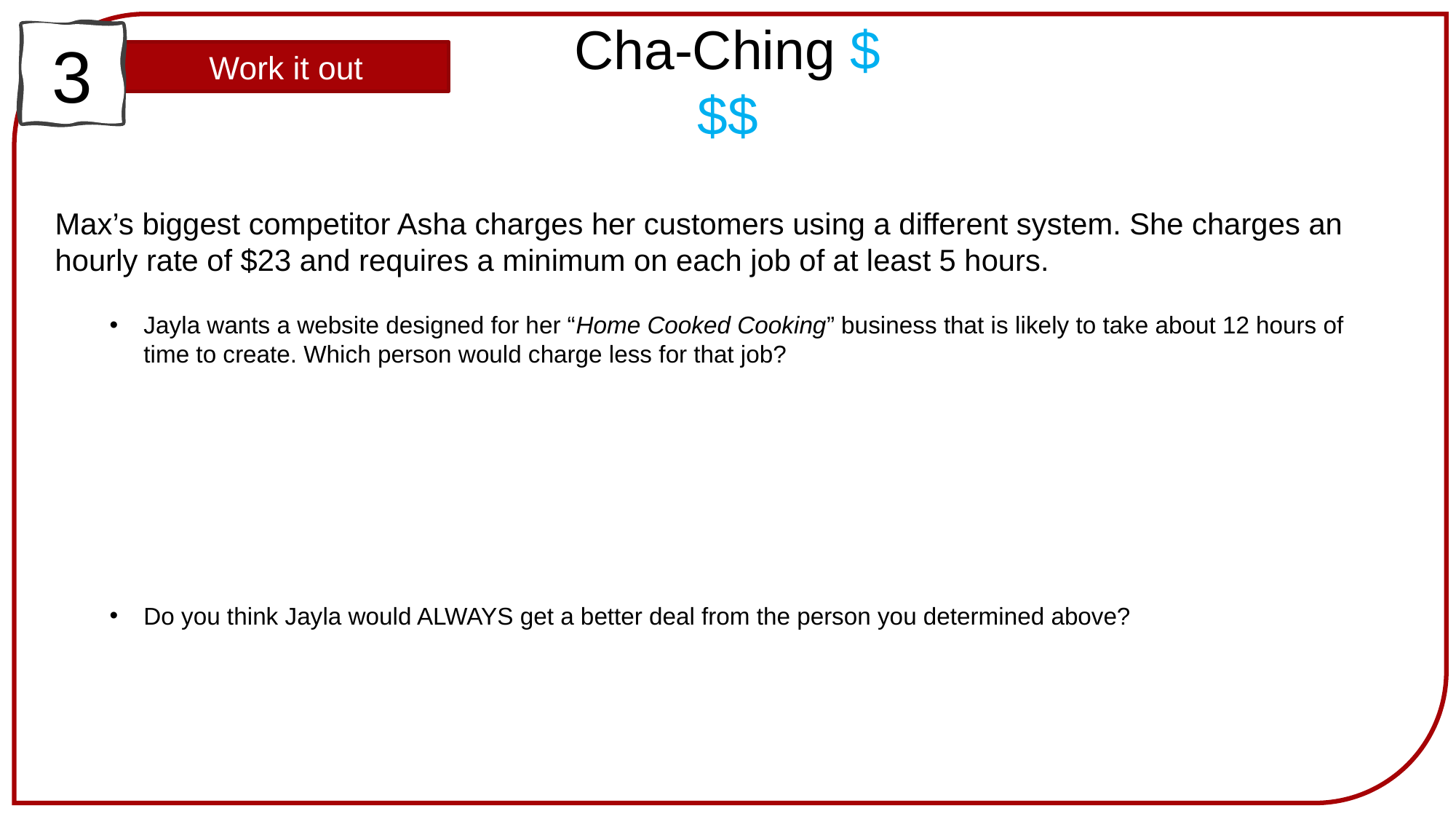

3
Work it out
Cha-Ching $$$
Max’s biggest competitor Asha charges her customers using a different system. She charges an hourly rate of $23 and requires a minimum on each job of at least 5 hours.

Jayla wants a website designed for her “Home Cooked Cooking” business that is likely to take about 12 hours of time to create. Which person would charge less for that job?

Do you think Jayla would ALWAYS get a better deal from the person you determined above?